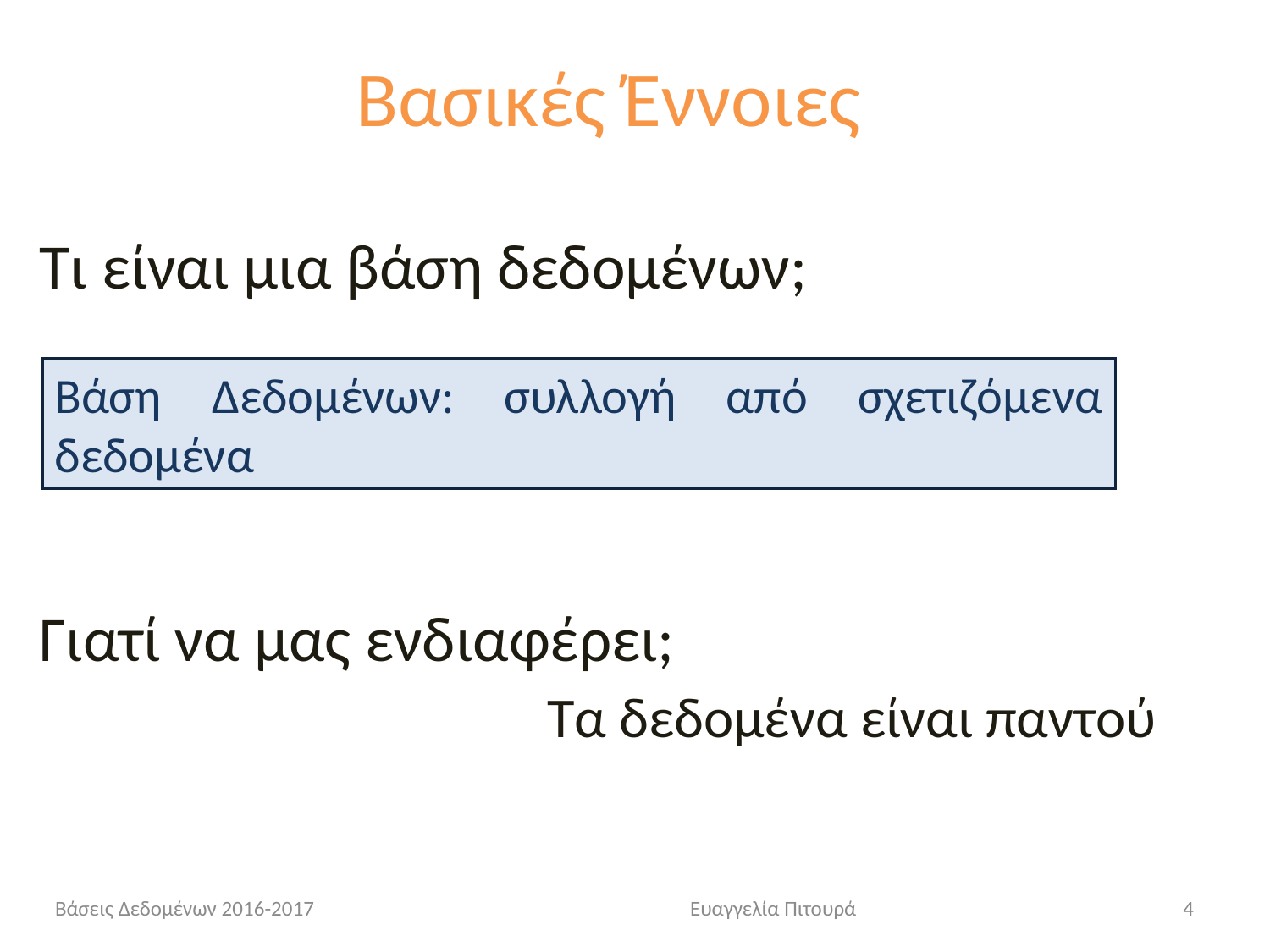

Βασικές Έννοιες
Τι είναι μια βάση δεδομένων;
Βάση Δεδομένων: συλλογή από σχετιζόμενα δεδομένα
Γιατί να μας ενδιαφέρει;
				Τα δεδομένα είναι παντού
Βάσεις Δεδομένων 2016-2017			Ευαγγελία Πιτουρά
4